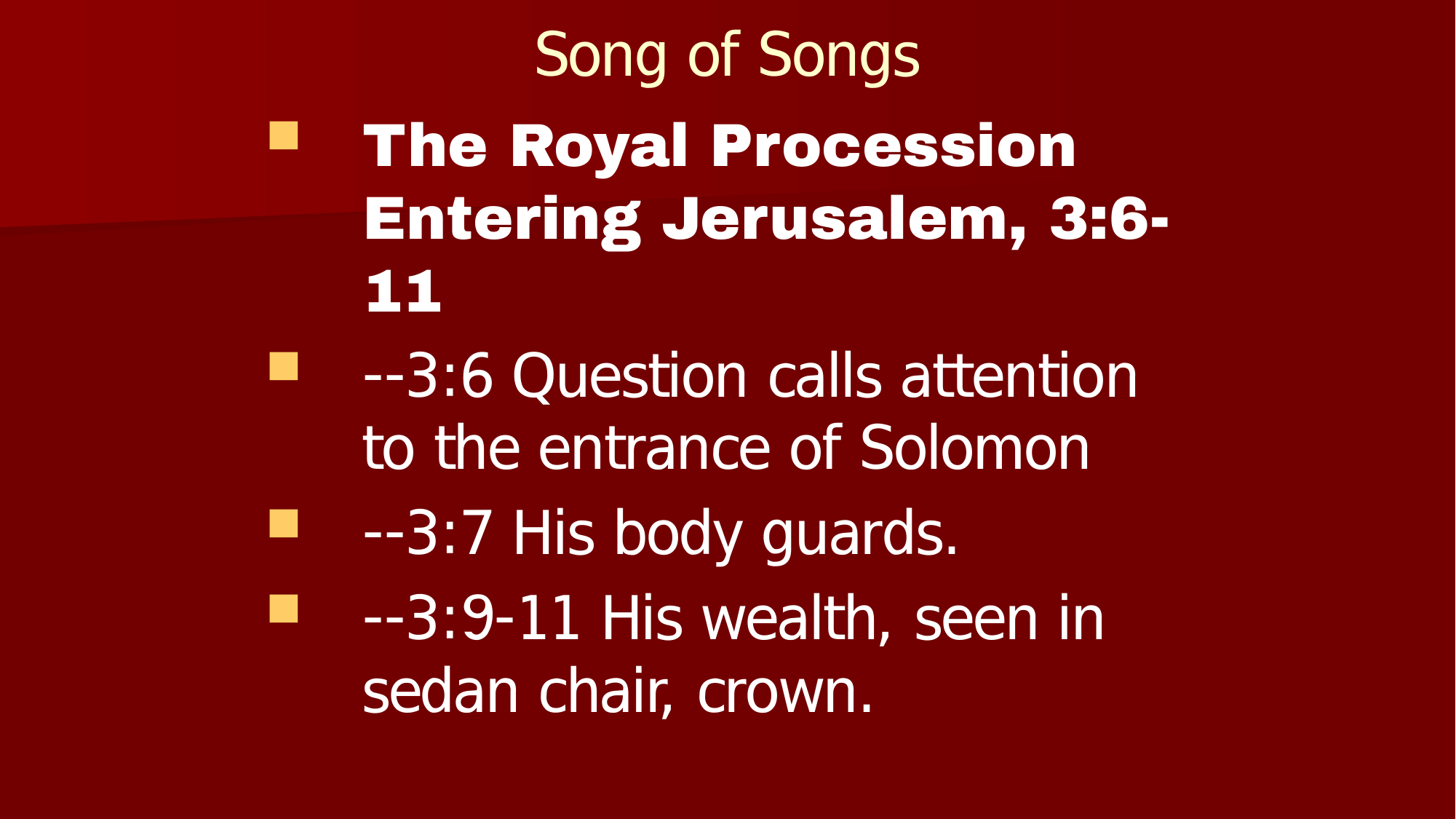

# Song of Songs
The Royal Procession Entering Jerusalem, 3:6-11
--3:6 Question calls attention to the entrance of Solomon
--3:7 His body guards.
--3:9-11 His wealth, seen in sedan chair, crown.